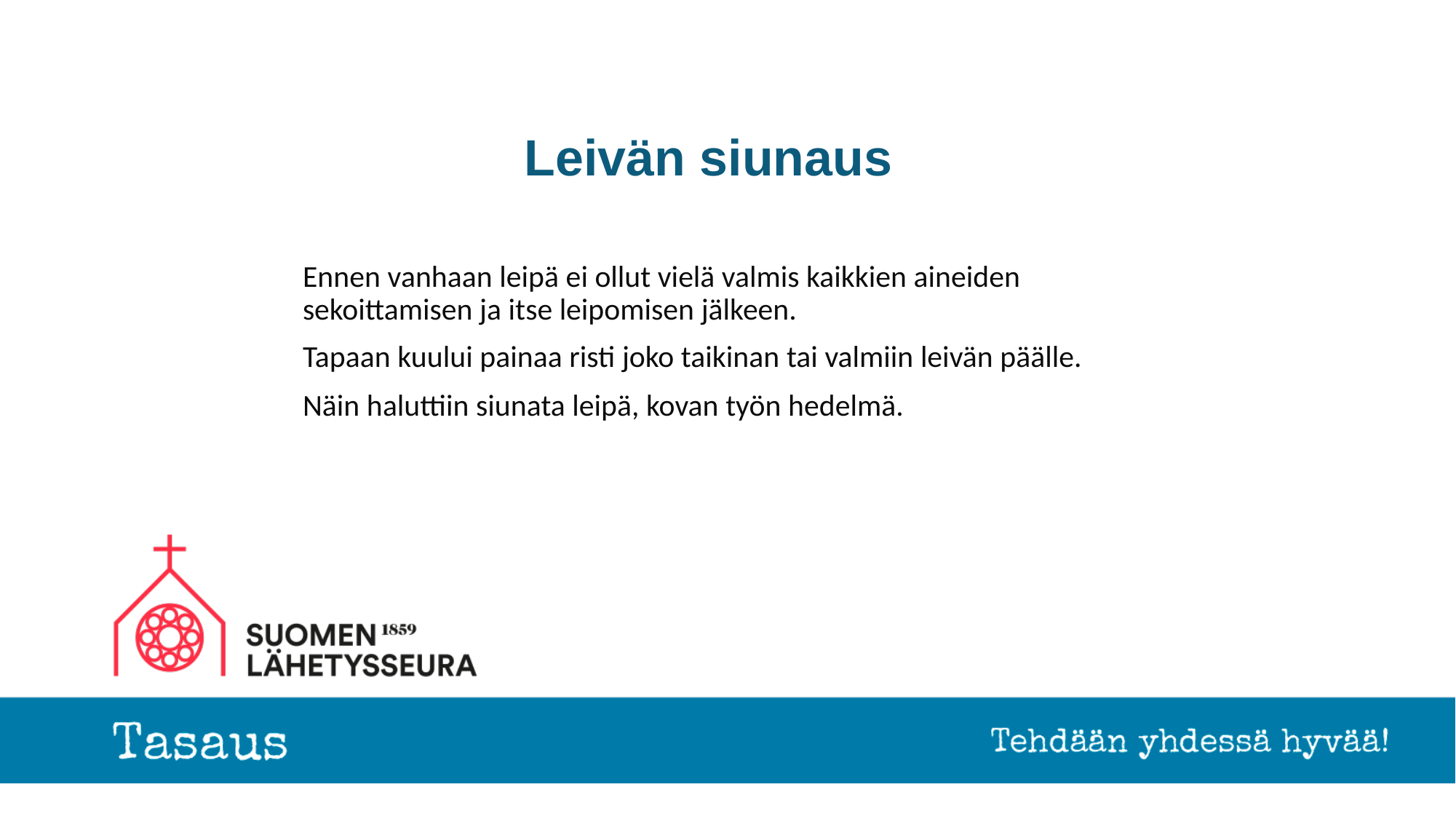

# Leivän siunaus
Ennen vanhaan leipä ei ollut vielä valmis kaikkien aineiden sekoittamisen ja itse leipomisen jälkeen.
Tapaan kuului painaa risti joko taikinan tai valmiin leivän päälle.
Näin haluttiin siunata leipä, kovan työn hedelmä.